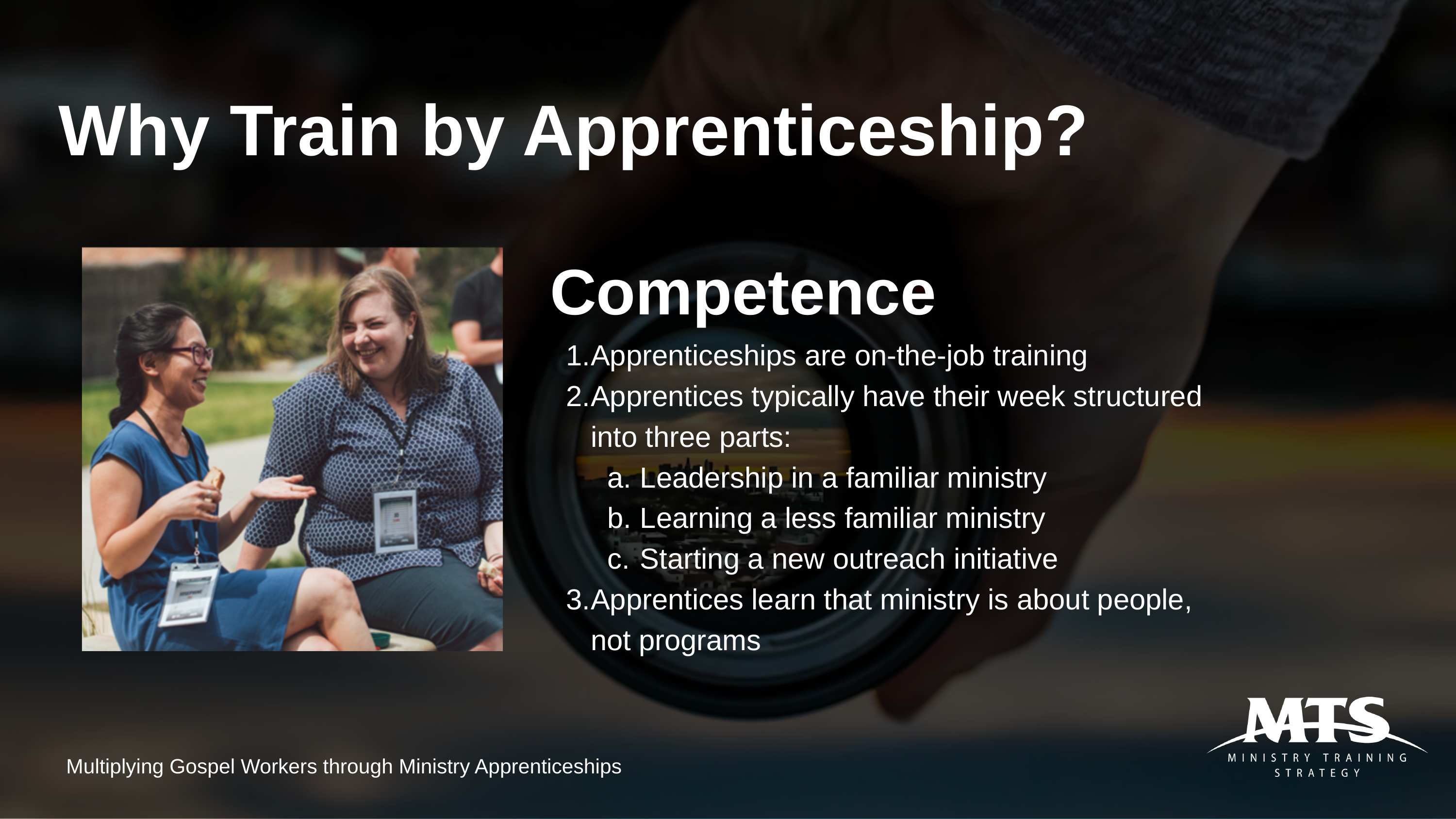

Why Train by Apprenticeship?
Competence

Apprenticeships are on-the-job training
Apprentices typically have their week structured into three parts:
Leadership in a familiar ministry
Learning a less familiar ministry
Starting a new outreach initiative
Apprentices learn that ministry is about people, not programs

Multiplying Gospel Workers through Ministry Apprenticeships